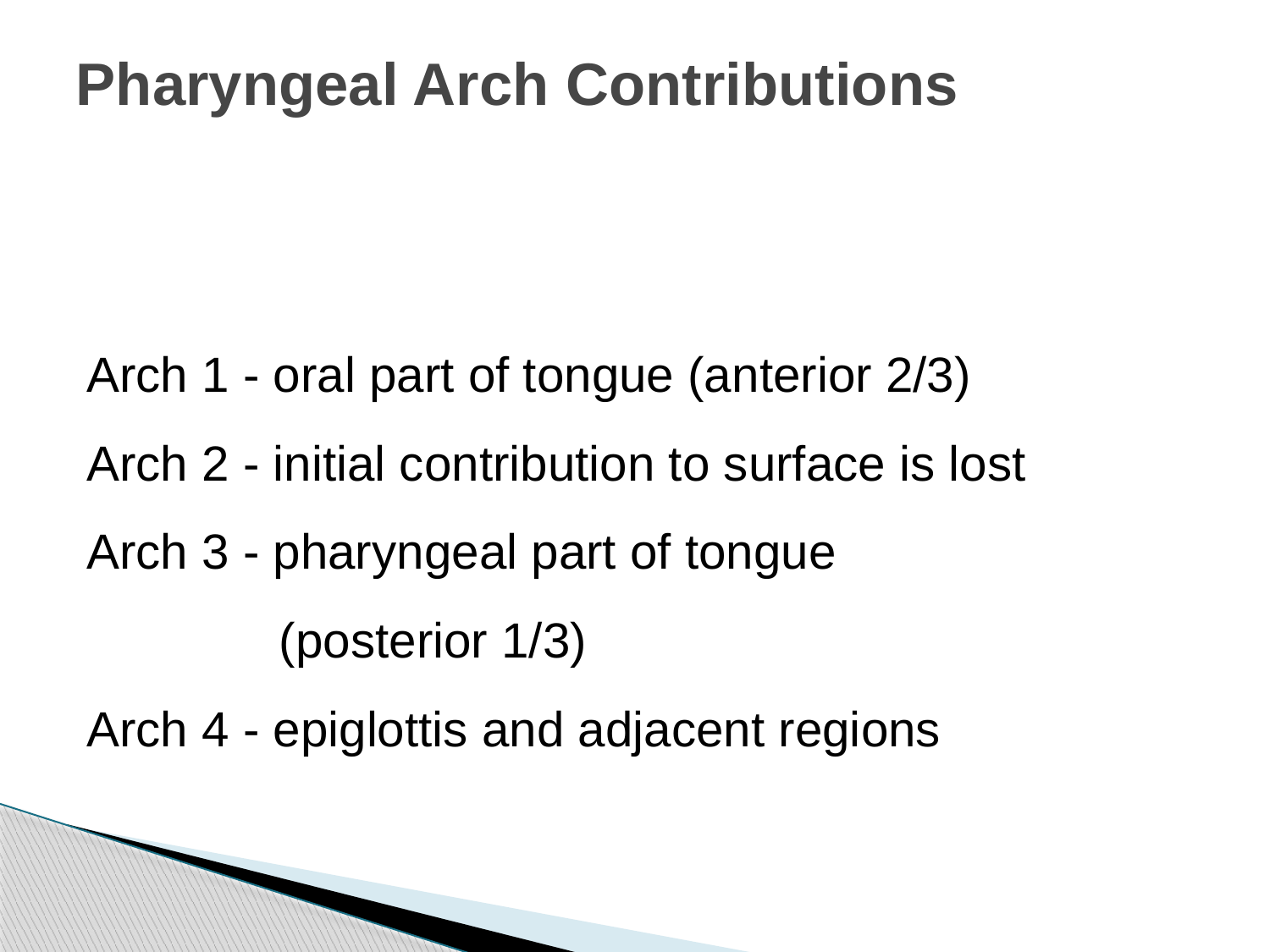

# Pharyngeal Arch Contributions

Arch 1 - oral part of tongue (anterior 2/3)
Arch 2 - initial contribution to surface is lost
Arch 3 - pharyngeal part of tongue
              (posterior 1/3)
Arch 4 - epiglottis and adjacent regions